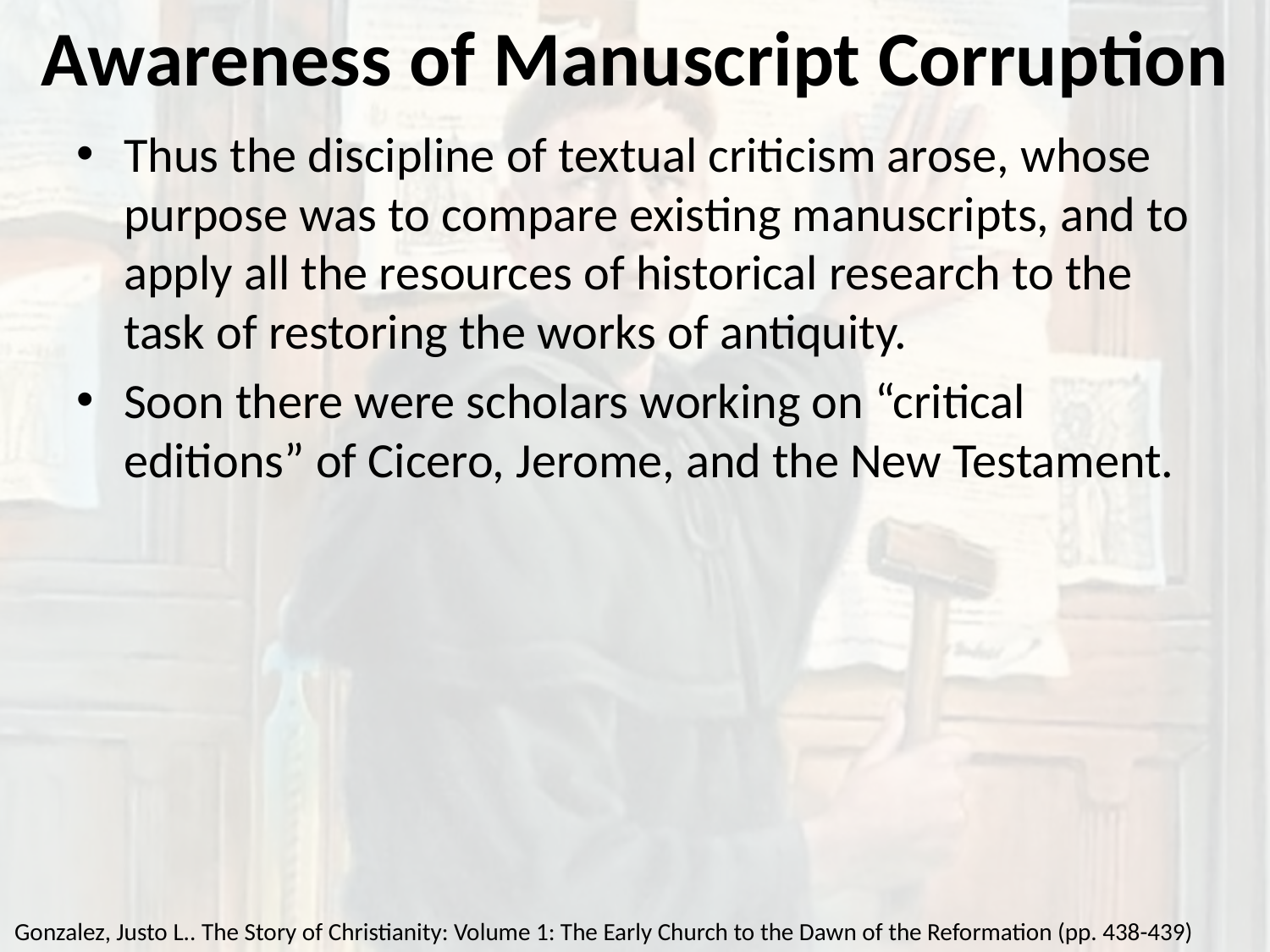

# Awareness of Manuscript Corruption
Thus the discipline of textual criticism arose, whose purpose was to compare existing manuscripts, and to apply all the resources of historical research to the task of restoring the works of antiquity.
Soon there were scholars working on “critical editions” of Cicero, Jerome, and the New Testament.
Gonzalez, Justo L.. The Story of Christianity: Volume 1: The Early Church to the Dawn of the Reformation (pp. 438-439)